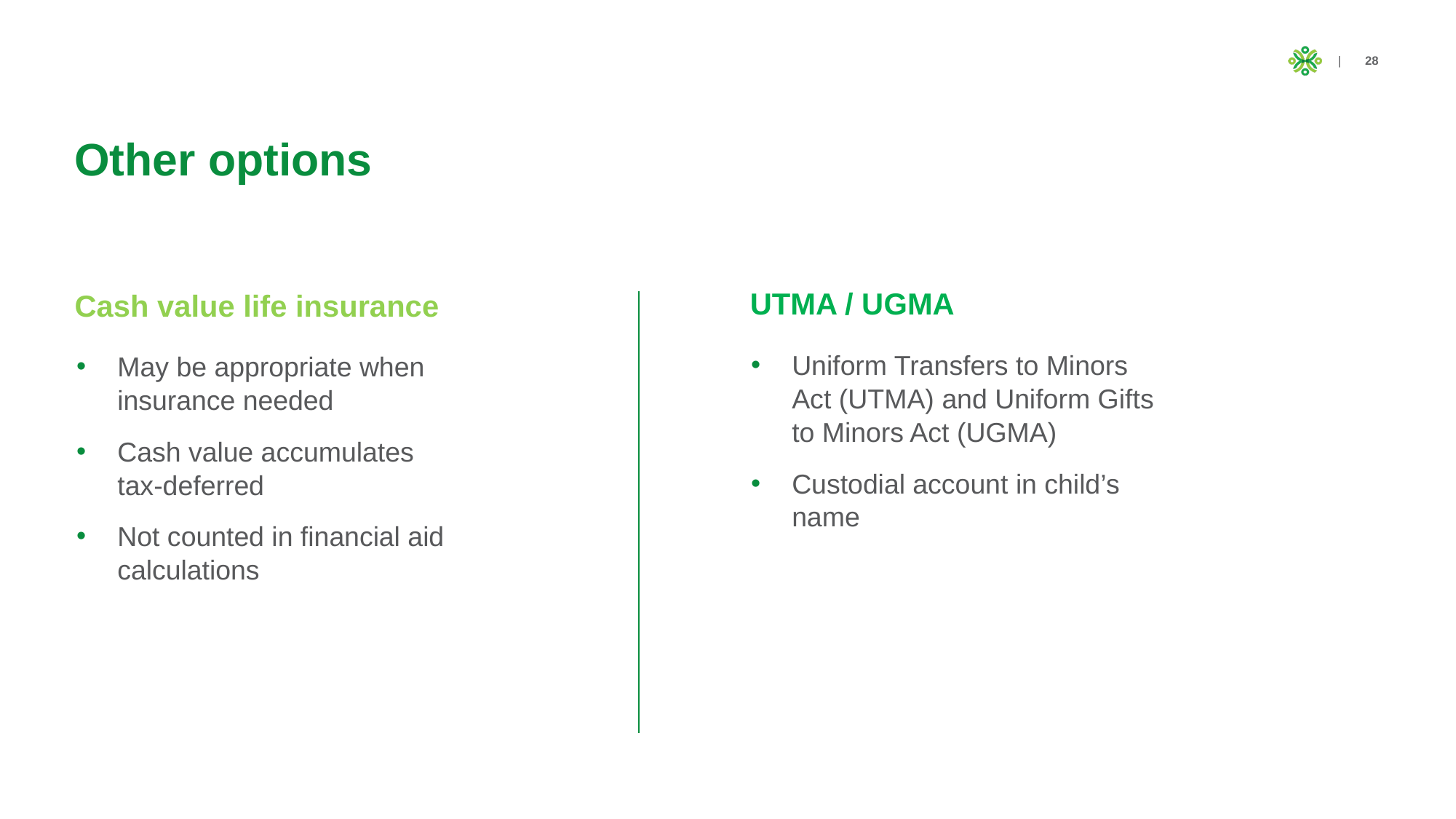

# Other options
UTMA / UGMA
Cash value life insurance
Uniform Transfers to Minors Act (UTMA) and Uniform Gifts to Minors Act (UGMA)
Custodial account in child’s name

May be appropriate when insurance needed
Cash value accumulates tax-deferred
Not counted in financial aid calculations